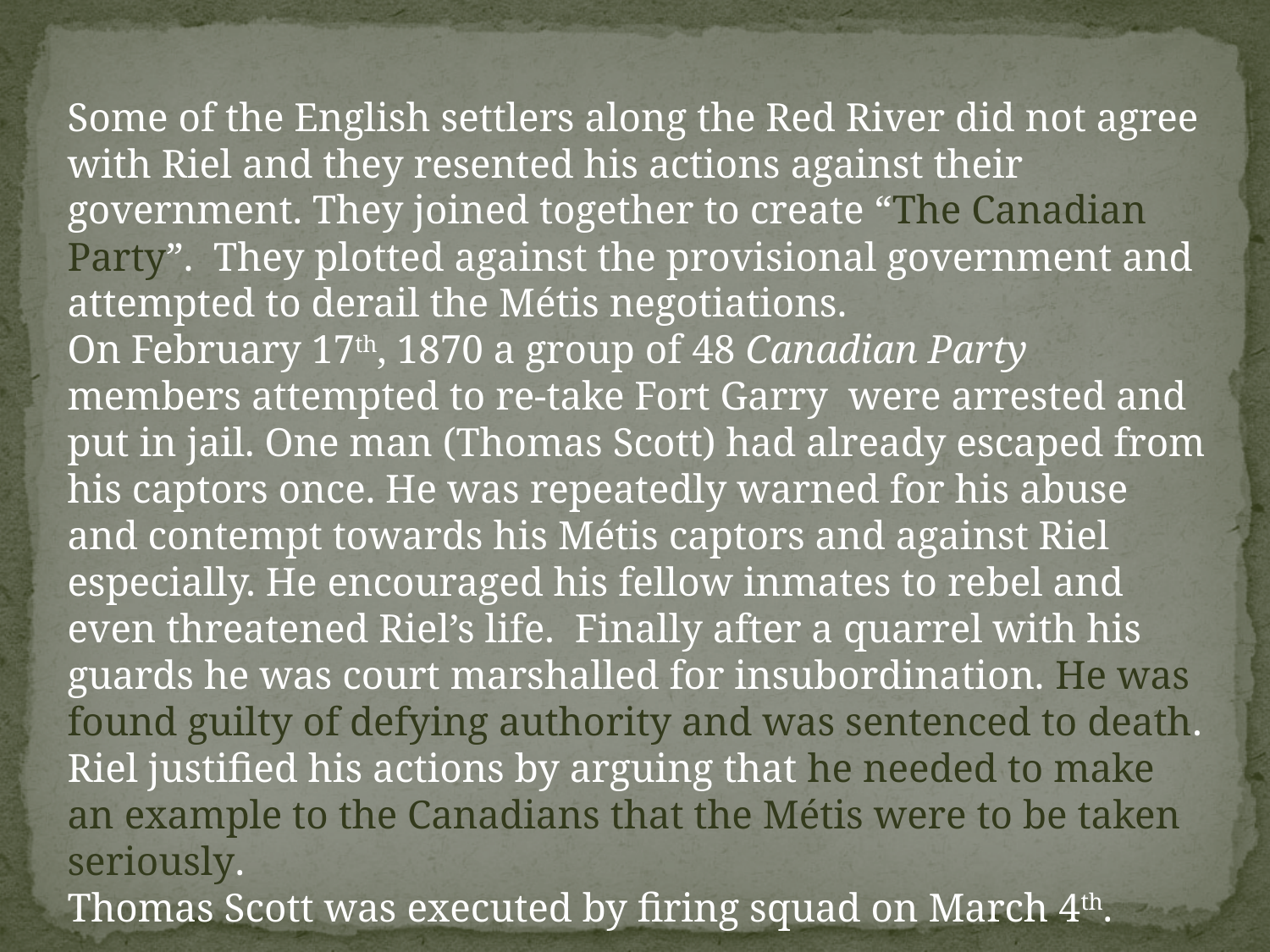

Some of the English settlers along the Red River did not agree with Riel and they resented his actions against their government. They joined together to create “The Canadian Party”.  They plotted against the provisional government and attempted to derail the Métis negotiations.
On February 17th, 1870 a group of 48 Canadian Party members attempted to re-take Fort Garry  were arrested and put in jail. One man (Thomas Scott) had already escaped from his captors once. He was repeatedly warned for his abuse and contempt towards his Métis captors and against Riel especially. He encouraged his fellow inmates to rebel and even threatened Riel’s life.  Finally after a quarrel with his guards he was court marshalled for insubordination. He was found guilty of defying authority and was sentenced to death. Riel justified his actions by arguing that he needed to make an example to the Canadians that the Métis were to be taken seriously.
Thomas Scott was executed by firing squad on March 4th.